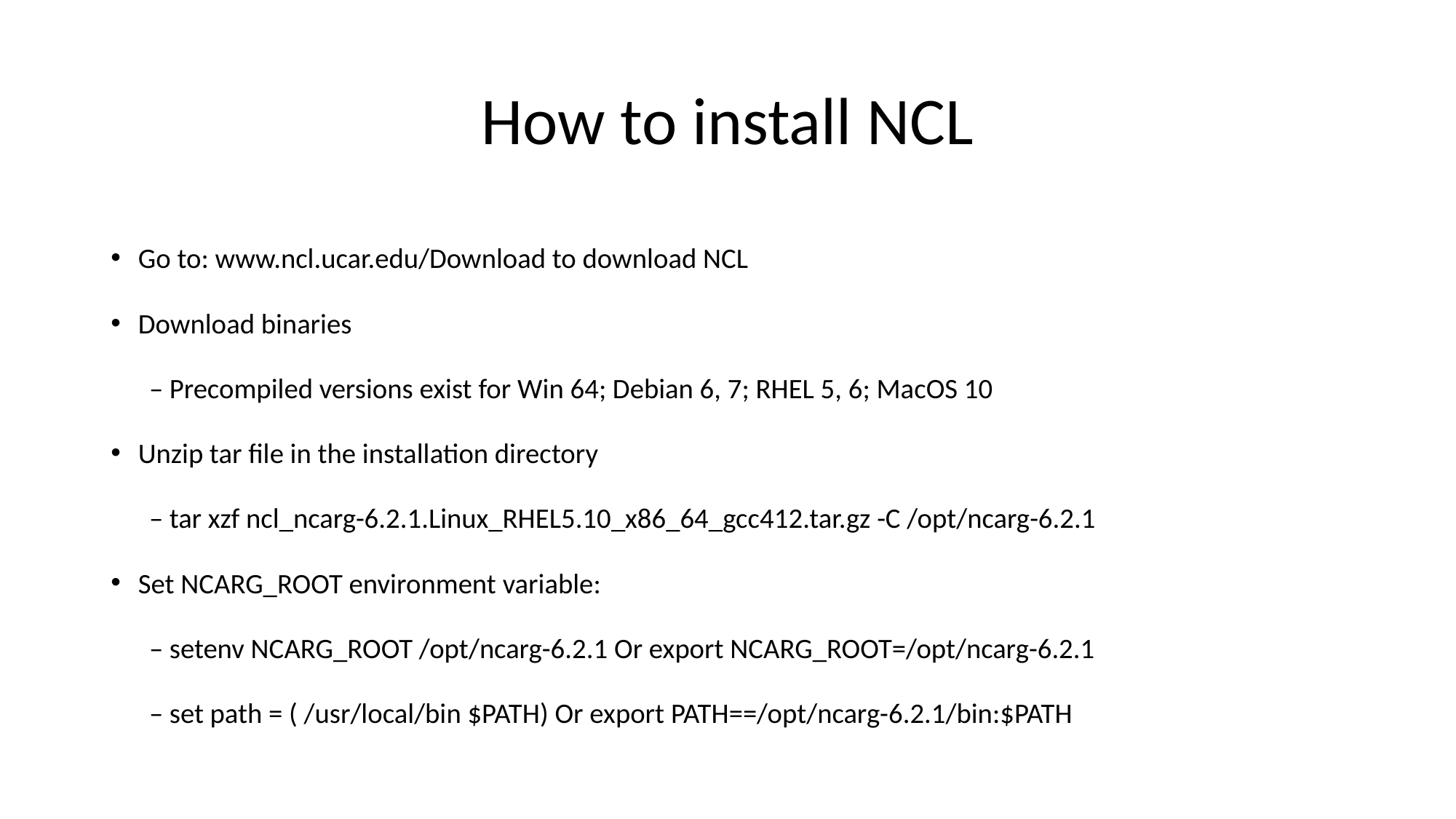

# How to install NCL
Go to: www.ncl.ucar.edu/Download to download NCL
Download binaries
      – Precompiled versions exist for Win 64; Debian 6, 7; RHEL 5, 6; MacOS 10
Unzip tar file in the installation directory
      – tar xzf ncl_ncarg-6.2.1.Linux_RHEL5.10_x86_64_gcc412.tar.gz -C /opt/ncarg-6.2.1
Set NCARG_ROOT environment variable:
      – setenv NCARG_ROOT /opt/ncarg-6.2.1 Or export NCARG_ROOT=/opt/ncarg-6.2.1
      – set path = ( /usr/local/bin $PATH) Or export PATH==/opt/ncarg-6.2.1/bin:$PATH